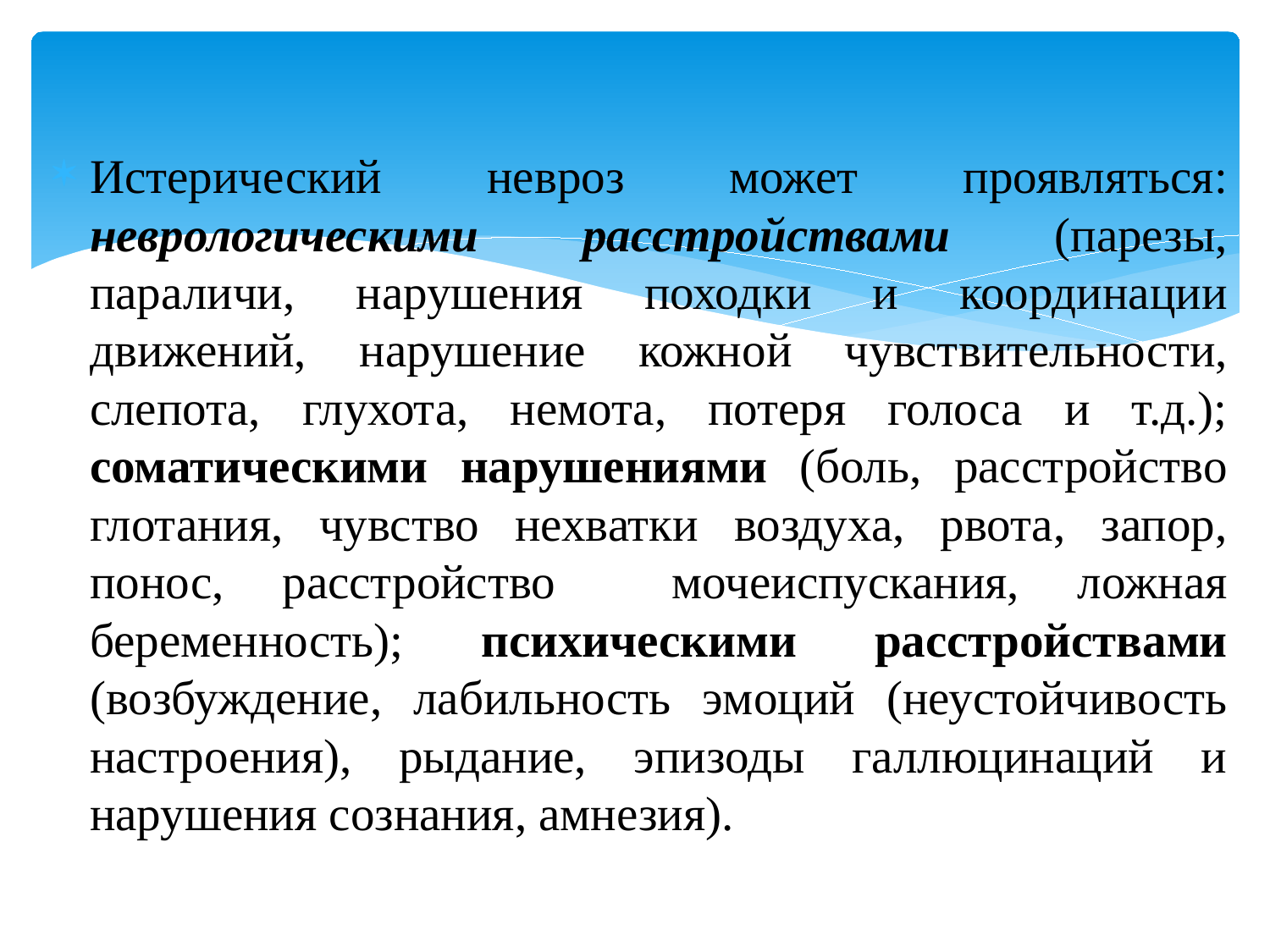

Истерический невроз может проявляться: неврологическими расстройствами (парезы, параличи, нарушения походки и координации движений, нарушение кожной чувствительности, слепота, глухота, немота, потеря голоса и т.д.); соматическими нарушениями (боль, расстройство глотания, чувство нехватки воздуха, рвота, запор, понос, расстройство  мочеиспускания, ложная беременность); психическими расстройствами (возбуждение, лабильность эмоций (неустойчивость настроения), рыдание, эпизоды галлюцинаций и нарушения сознания, амнезия).